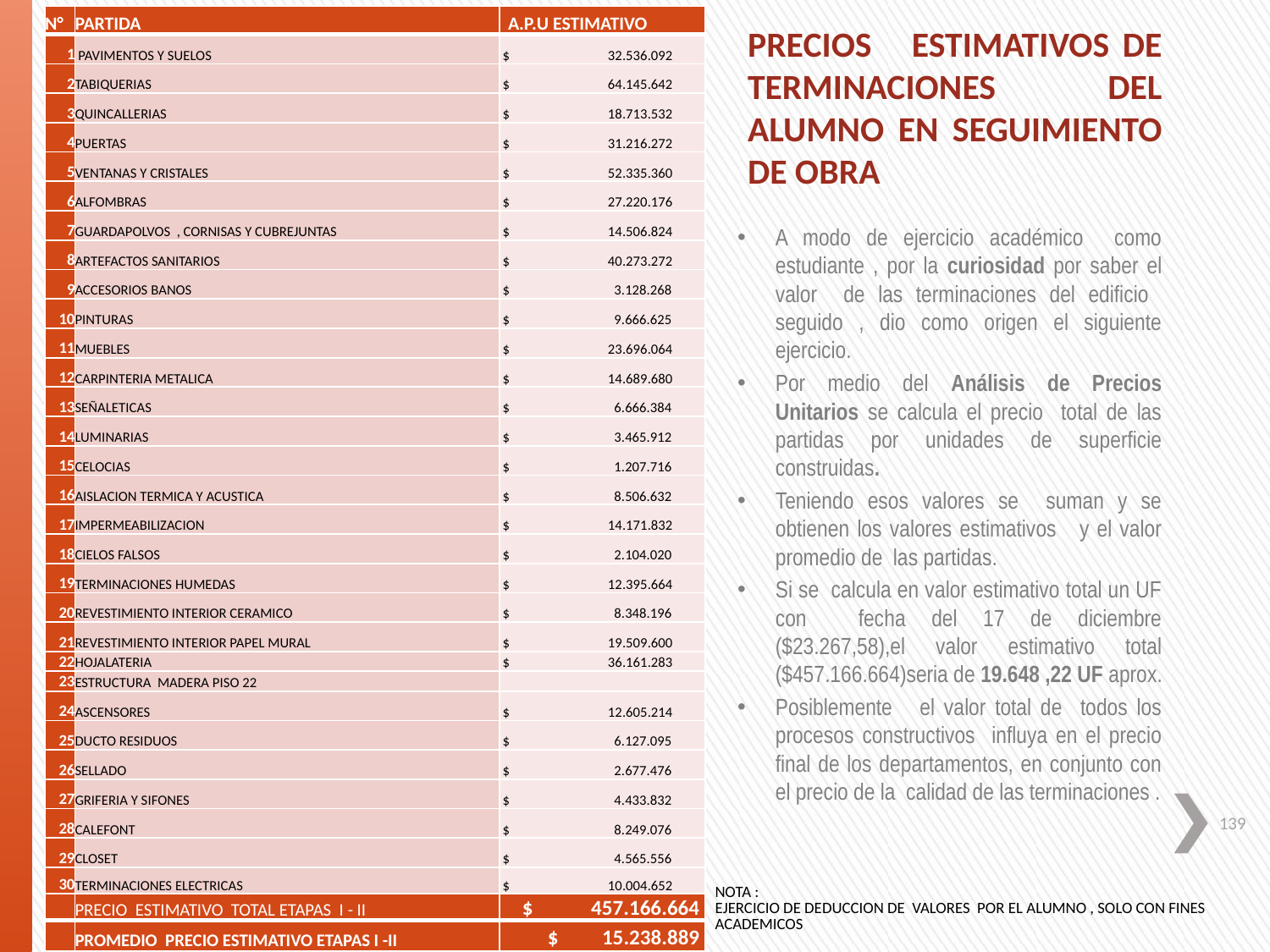

| N° | PARTIDA | A.P.U ESTIMATIVO |
| --- | --- | --- |
| 1 | PAVIMENTOS Y SUELOS | $ 32.536.092 |
| 2 | TABIQUERIAS | $ 64.145.642 |
| 3 | QUINCALLERIAS | $ 18.713.532 |
| 4 | PUERTAS | $ 31.216.272 |
| 5 | VENTANAS Y CRISTALES | $ 52.335.360 |
| 6 | ALFOMBRAS | $ 27.220.176 |
| 7 | GUARDAPOLVOS , CORNISAS Y CUBREJUNTAS | $ 14.506.824 |
| 8 | ARTEFACTOS SANITARIOS | $ 40.273.272 |
| 9 | ACCESORIOS BANOS | $ 3.128.268 |
| 10 | PINTURAS | $ 9.666.625 |
| 11 | MUEBLES | $ 23.696.064 |
| 12 | CARPINTERIA METALICA | $ 14.689.680 |
| 13 | SEÑALETICAS | $ 6.666.384 |
| 14 | LUMINARIAS | $ 3.465.912 |
| 15 | CELOCIAS | $ 1.207.716 |
| 16 | AISLACION TERMICA Y ACUSTICA | $ 8.506.632 |
| 17 | IMPERMEABILIZACION | $ 14.171.832 |
| 18 | CIELOS FALSOS | $ 2.104.020 |
| 19 | TERMINACIONES HUMEDAS | $ 12.395.664 |
| 20 | REVESTIMIENTO INTERIOR CERAMICO | $ 8.348.196 |
| 21 | REVESTIMIENTO INTERIOR PAPEL MURAL | $ 19.509.600 |
| 22 | HOJALATERIA | $ 36.161.283 |
| 23 | ESTRUCTURA MADERA PISO 22 |  |
| 24 | ASCENSORES | $ 12.605.214 |
| 25 | DUCTO RESIDUOS | $ 6.127.095 |
| 26 | SELLADO | $ 2.677.476 |
| 27 | GRIFERIA Y SIFONES | $ 4.433.832 |
| 28 | CALEFONT | $ 8.249.076 |
| 29 | CLOSET | $ 4.565.556 |
| 30 | TERMINACIONES ELECTRICAS | $ 10.004.652 |
|  | PRECIO ESTIMATIVO TOTAL ETAPAS I - II | $ 457.166.664 |
|  | PROMEDIO PRECIO ESTIMATIVO ETAPAS I -II | $ 15.238.889 |
# PRECIOS   ESTIMATIVOS DE TERMINACIONES  DEL ALUMNO EN SEGUIMIENTO DE OBRA
A modo de ejercicio académico  como estudiante , por la curiosidad por saber el valor  de las terminaciones del edificio  seguido , dio como origen el siguiente ejercicio.
Por medio del Análisis de Precios Unitarios se calcula el precio  total de las partidas por unidades de superficie construidas.
Teniendo esos valores se  suman y se obtienen los valores estimativos   y el valor promedio de  las partidas.
Si se  calcula en valor estimativo total un UF con  fecha del 17 de diciembre ($23.267,58),el valor estimativo total ($457.166.664)seria de 19.648 ,22 UF aprox.
Posiblemente   el valor total de  todos los procesos constructivos  influya en el precio final de los departamentos, en conjunto con el precio de la  calidad de las terminaciones .
139
|  |  |  |
| --- | --- | --- |
| NOTA : |  |  |
| EJERCICIO DE DEDUCCION DE VALORES POR EL ALUMNO , SOLO CON FINES ACADEMICOS |  |  |